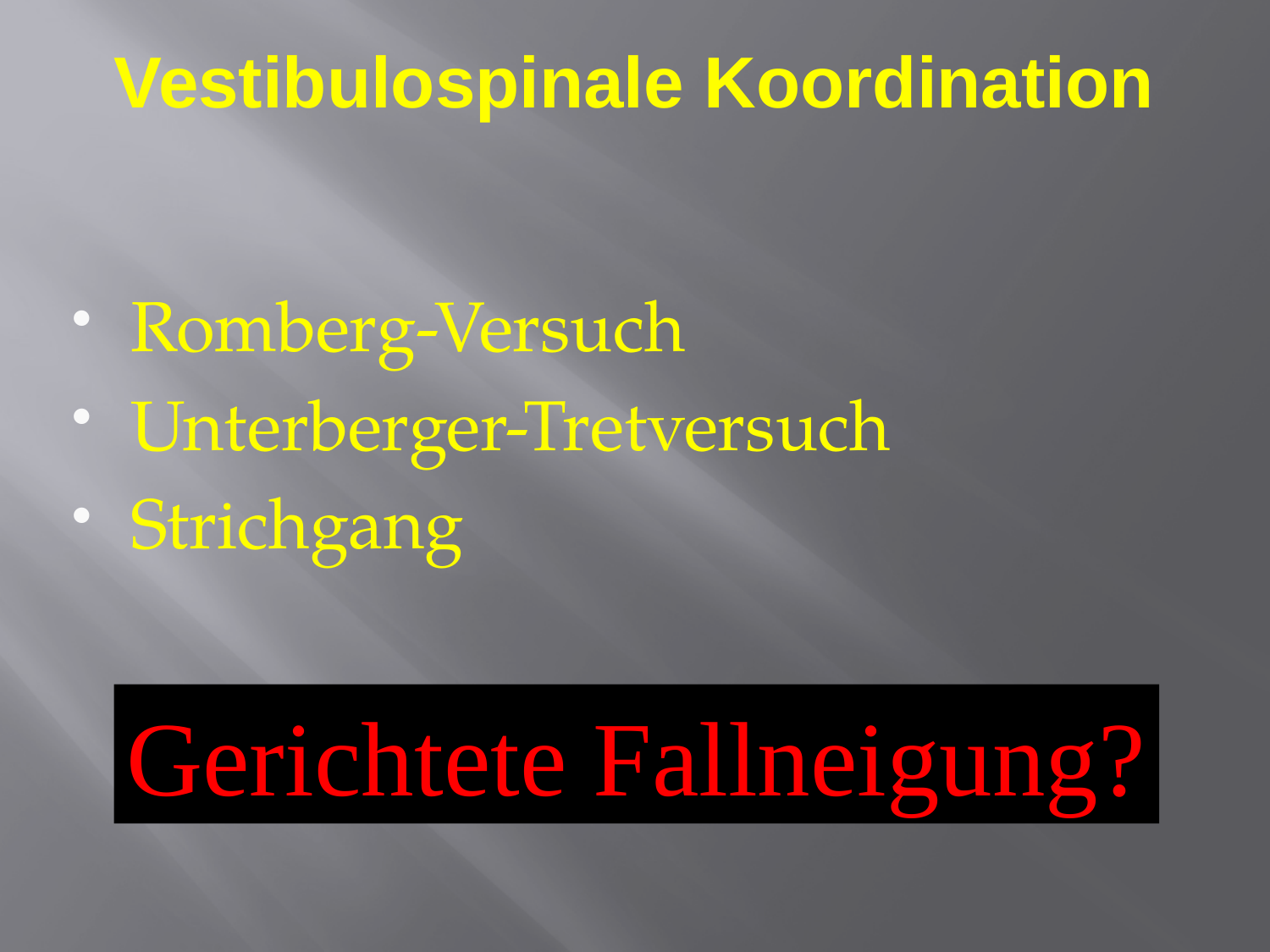

# Vestibulospinale Koordination
Romberg-Versuch
Unterberger-Tretversuch
Strichgang
Gerichtete Fallneigung?